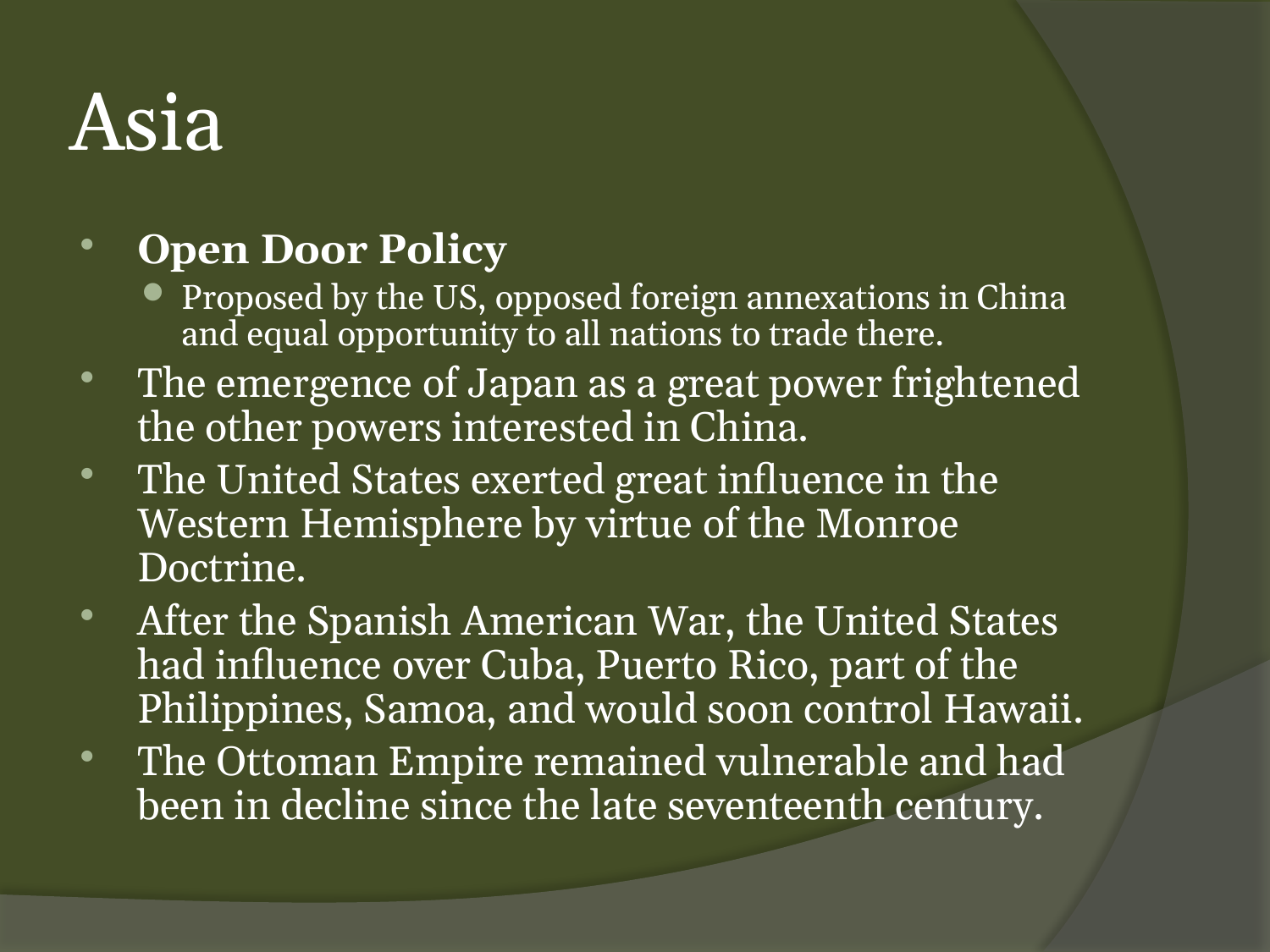

# Asia
Open Door Policy
Proposed by the US, opposed foreign annexations in China and equal opportunity to all nations to trade there.
The emergence of Japan as a great power frightened the other powers interested in China.
The United States exerted great influence in the Western Hemisphere by virtue of the Monroe Doctrine.
After the Spanish American War, the United States had influence over Cuba, Puerto Rico, part of the Philippines, Samoa, and would soon control Hawaii.
The Ottoman Empire remained vulnerable and had been in decline since the late seventeenth century.